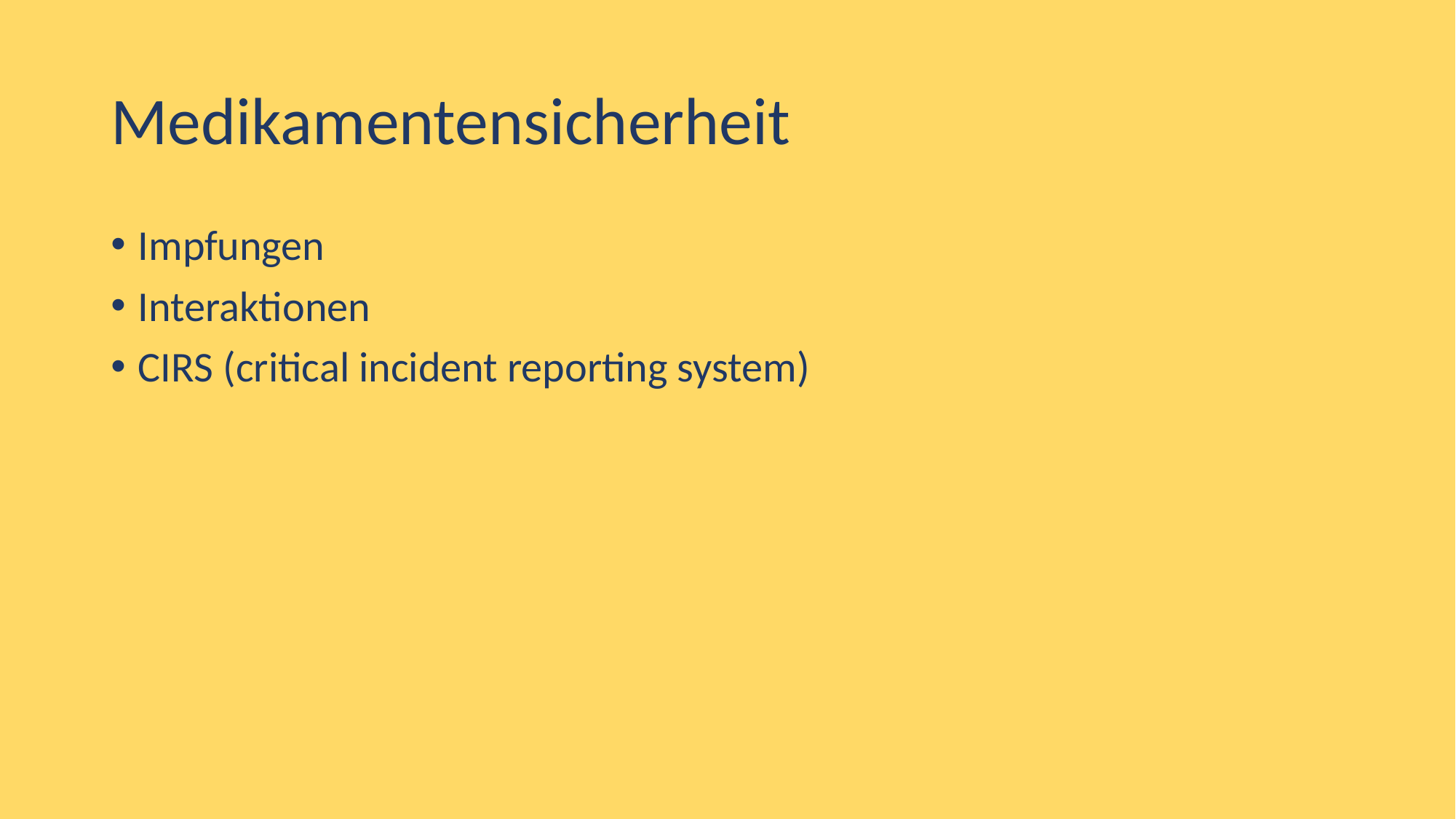

# Medikamentensicherheit
Impfungen
Interaktionen
CIRS (critical incident reporting system)